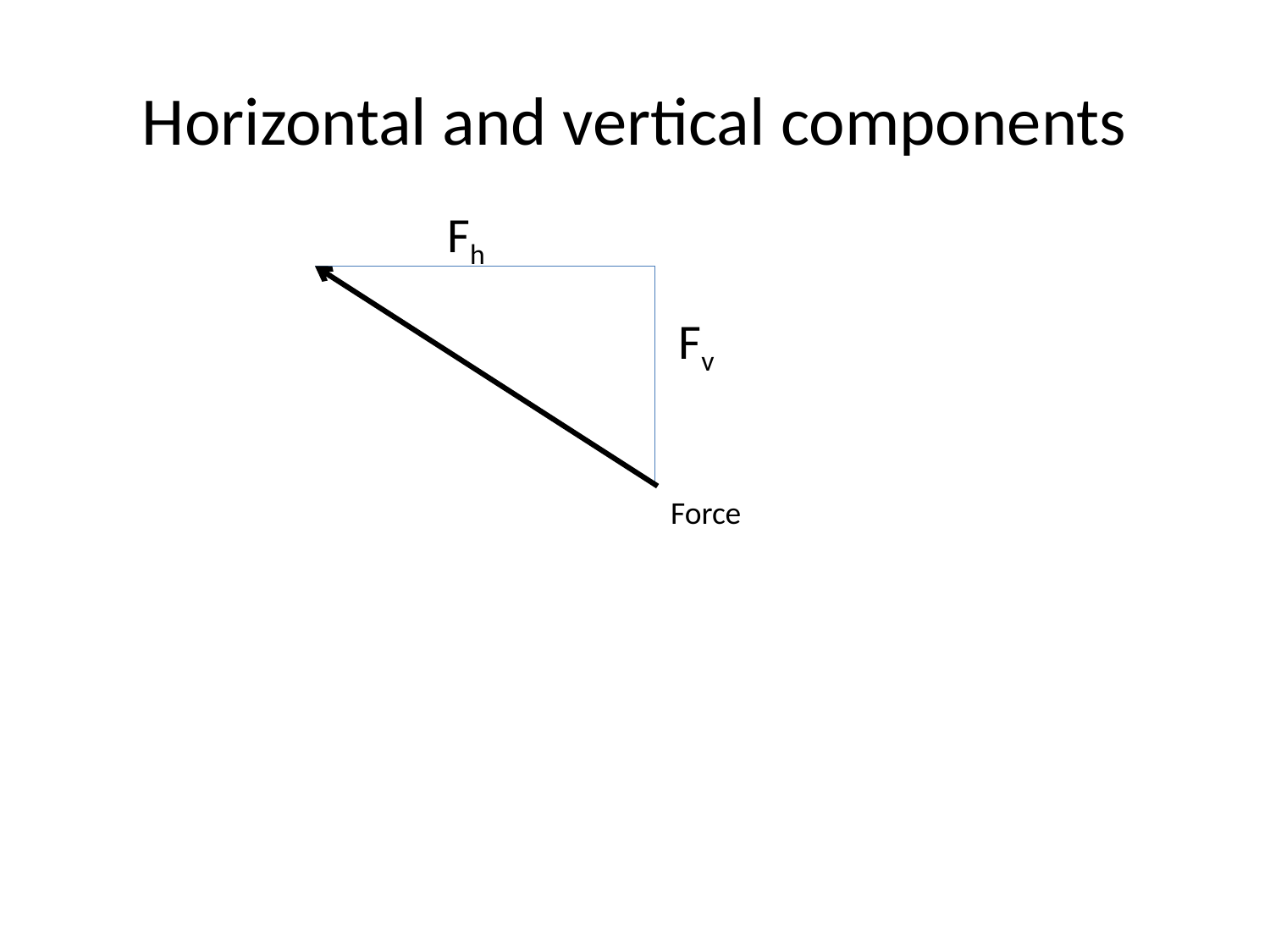

# Horizontal and vertical components
Fh
Fv
Force